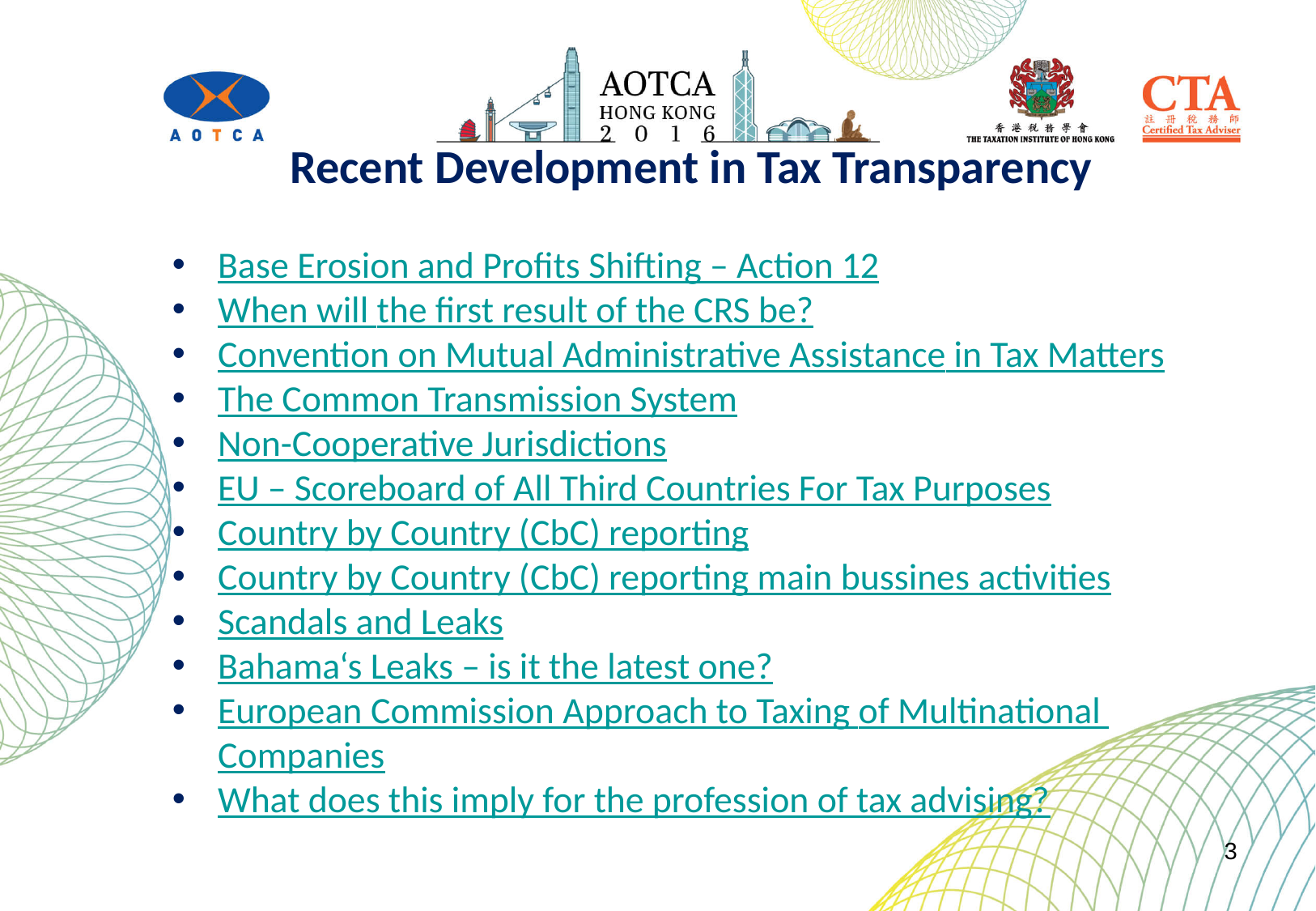

Recent Development in Tax Transparency

Base Erosion and Profits Shifting – Action 12
When will the first result of the CRS be?
Convention on Mutual Administrative Assistance in Tax Matters
The Common Transmission System
Non-Cooperative Jurisdictions
EU – Scoreboard of All Third Countries For Tax Purposes
Country by Country (CbC) reporting
Country by Country (CbC) reporting main bussines activities
Scandals and Leaks
Bahama‘s Leaks – is it the latest one?
European Commission Approach to Taxing of Multinational Companies
What does this imply for the profession of tax advising?

3